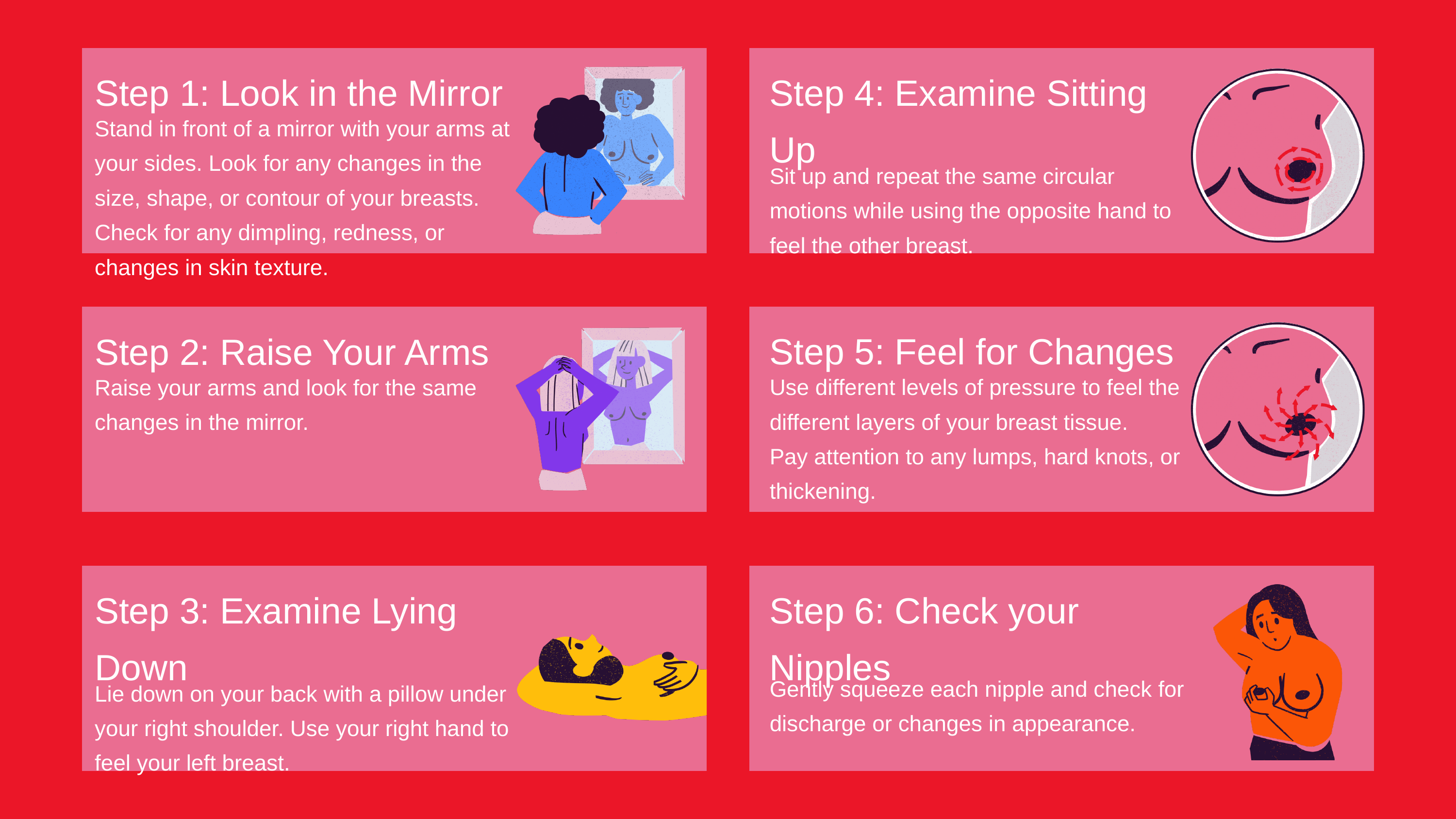

Step 1: Look in the Mirror
Step 4: Examine Sitting Up

Stand in front of a mirror with your arms at your sides. Look for any changes in the size, shape, or contour of your breasts. Check for any dimpling, redness, or changes in skin texture.
Sit up and repeat the same circular motions while using the opposite hand to feel the other breast.

Step 5: Feel for Changes
Step 2: Raise Your Arms

Use different levels of pressure to feel the different layers of your breast tissue.
Pay attention to any lumps, hard knots, or thickening.

Raise your arms and look for the same changes in the mirror.

Step 3: Examine Lying Down
Step 6: Check your Nipples

Gently squeeze each nipple and check for discharge or changes in appearance.

Lie down on your back with a pillow under your right shoulder. Use your right hand to feel your left breast.